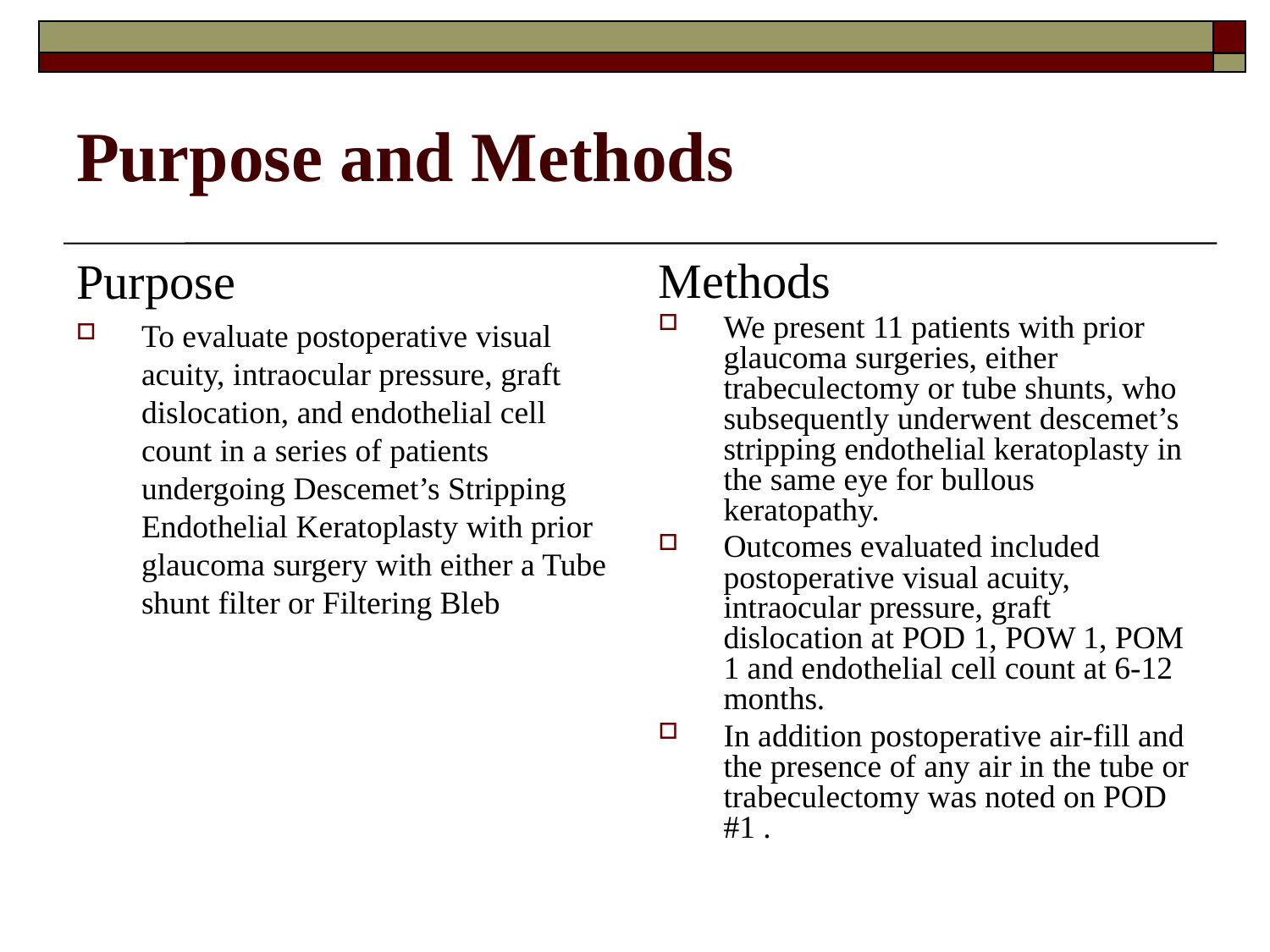

# Purpose and Methods
Purpose
To evaluate postoperative visual acuity, intraocular pressure, graft dislocation, and endothelial cell count in a series of patients undergoing Descemet’s Stripping Endothelial Keratoplasty with prior glaucoma surgery with either a Tube shunt filter or Filtering Bleb

Methods
We present 11 patients with prior glaucoma surgeries, either trabeculectomy or tube shunts, who subsequently underwent descemet’s stripping endothelial keratoplasty in the same eye for bullous keratopathy.
Outcomes evaluated included  postoperative visual acuity, intraocular pressure, graft dislocation at POD 1, POW 1, POM 1 and endothelial cell count at 6-12 months.
In addition postoperative air-fill and the presence of any air in the tube or trabeculectomy was noted on POD #1 .